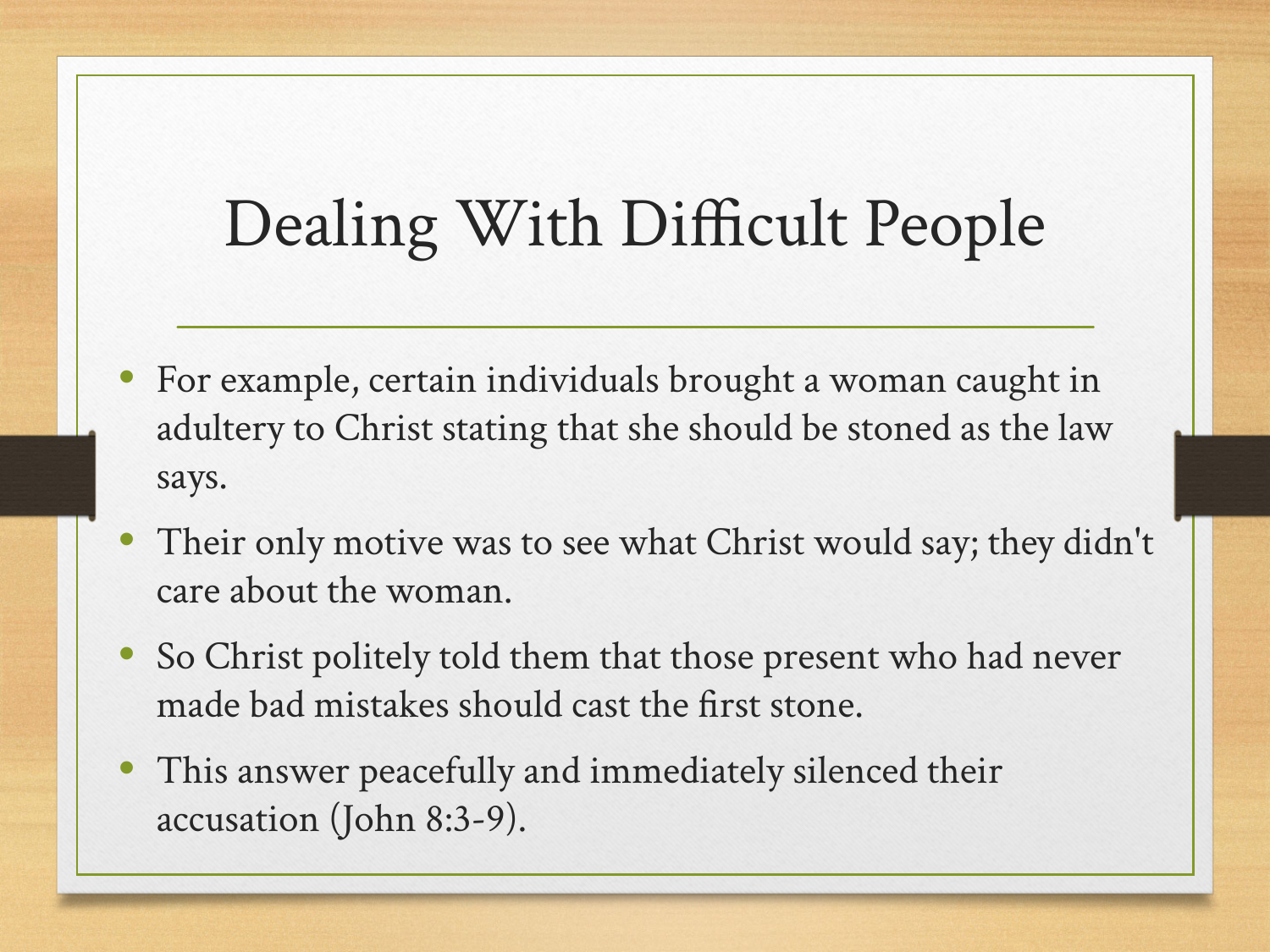

# Dealing With Difficult People
For example, certain individuals brought a woman caught in adultery to Christ stating that she should be stoned as the law says.
Their only motive was to see what Christ would say; they didn't care about the woman.
So Christ politely told them that those present who had never made bad mistakes should cast the first stone.
This answer peacefully and immediately silenced their accusation (John 8:3-9).